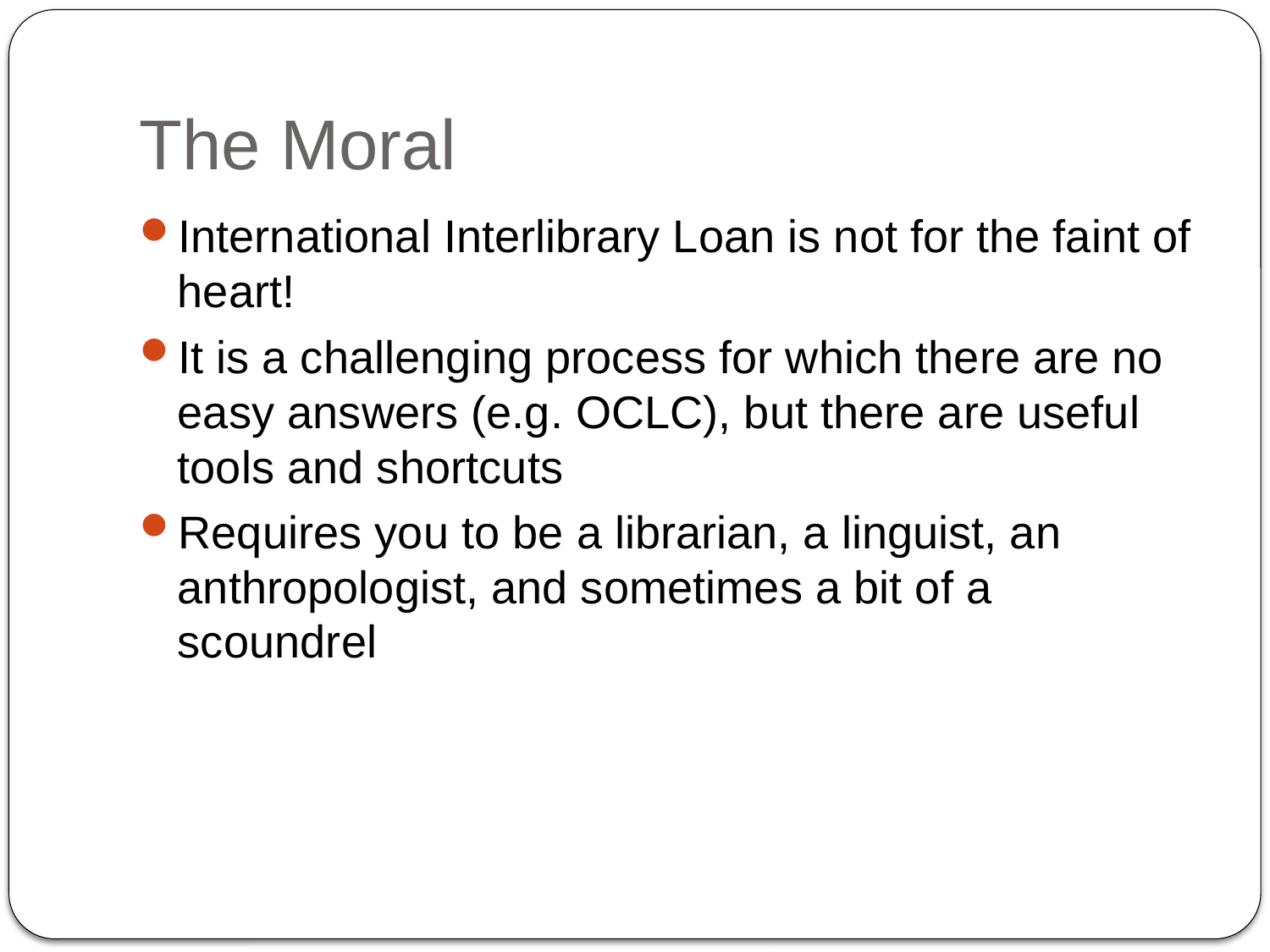

# The Moral
International Interlibrary Loan is not for the faint of heart!
It is a challenging process for which there are no easy answers (e.g. OCLC), but there are useful tools and shortcuts
Requires you to be a librarian, a linguist, an anthropologist, and sometimes a bit of a scoundrel